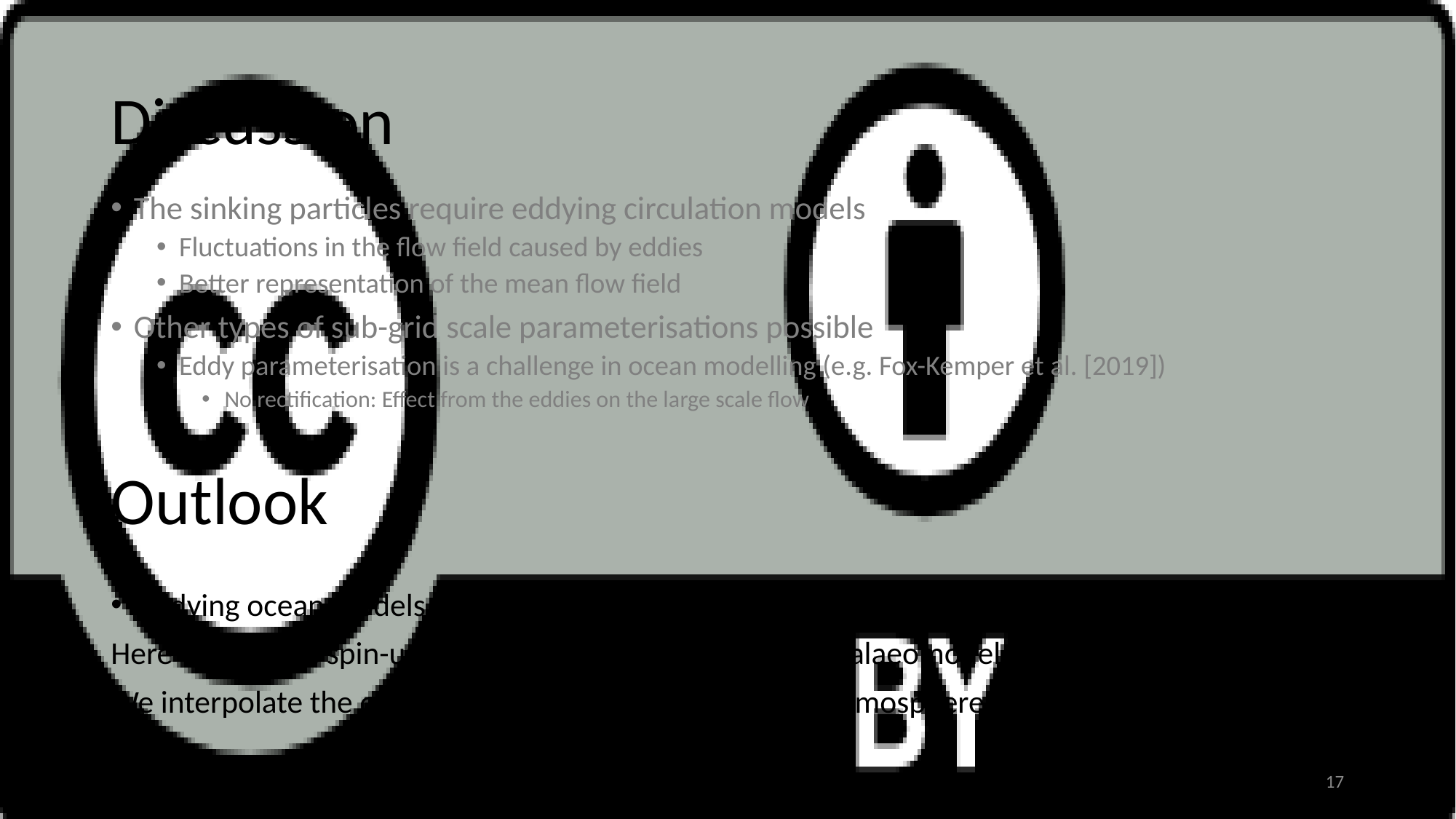

# Discussion
The sinking particles require eddying circulation models
Fluctuations in the flow field caused by eddies
Better representation of the mean flow field
Other types of sub-grid scale parameterisations possible
Eddy parameterisation is a challenge in ocean modelling (e.g. Fox-Kemper et al. [2019])
No rectification: Effect from the eddies on the large scale flow

Outlook
Eddying ocean models of the past for a better comparison between model and microplankton data:
Here we use the spin-up of a fully coupled, non-eddying palaeomodel [Baatsen et al., 2018]
We interpolate the ocean as an initial condition and the atmosphere as a forcing of an ocean model
17